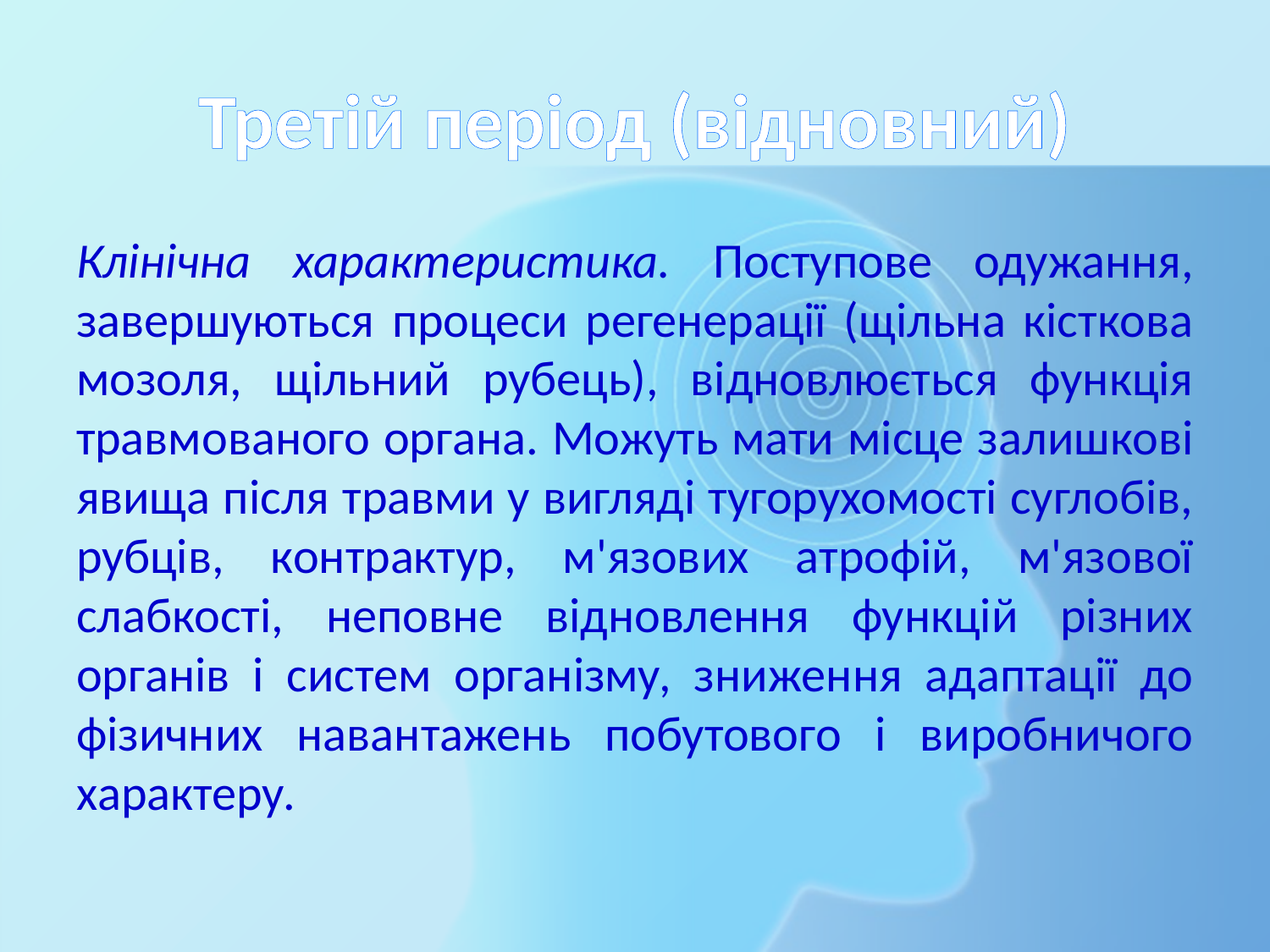

# Третій період (відновний)
Клінічна характеристика. Поступове одужання, завершуються процеси регенерації (щільна кісткова мозоля, щільний рубець), відновлюється функція травмованого органа. Можуть мати місце залишкові явища після травми у вигляді тугорухомості суглобів, рубців, контрактур, м'язових атрофій, м'язової слабкості, неповне відновлення функцій різних органів і систем організму, зниження адаптації до фізичних навантажень побутового і виробничого характеру.